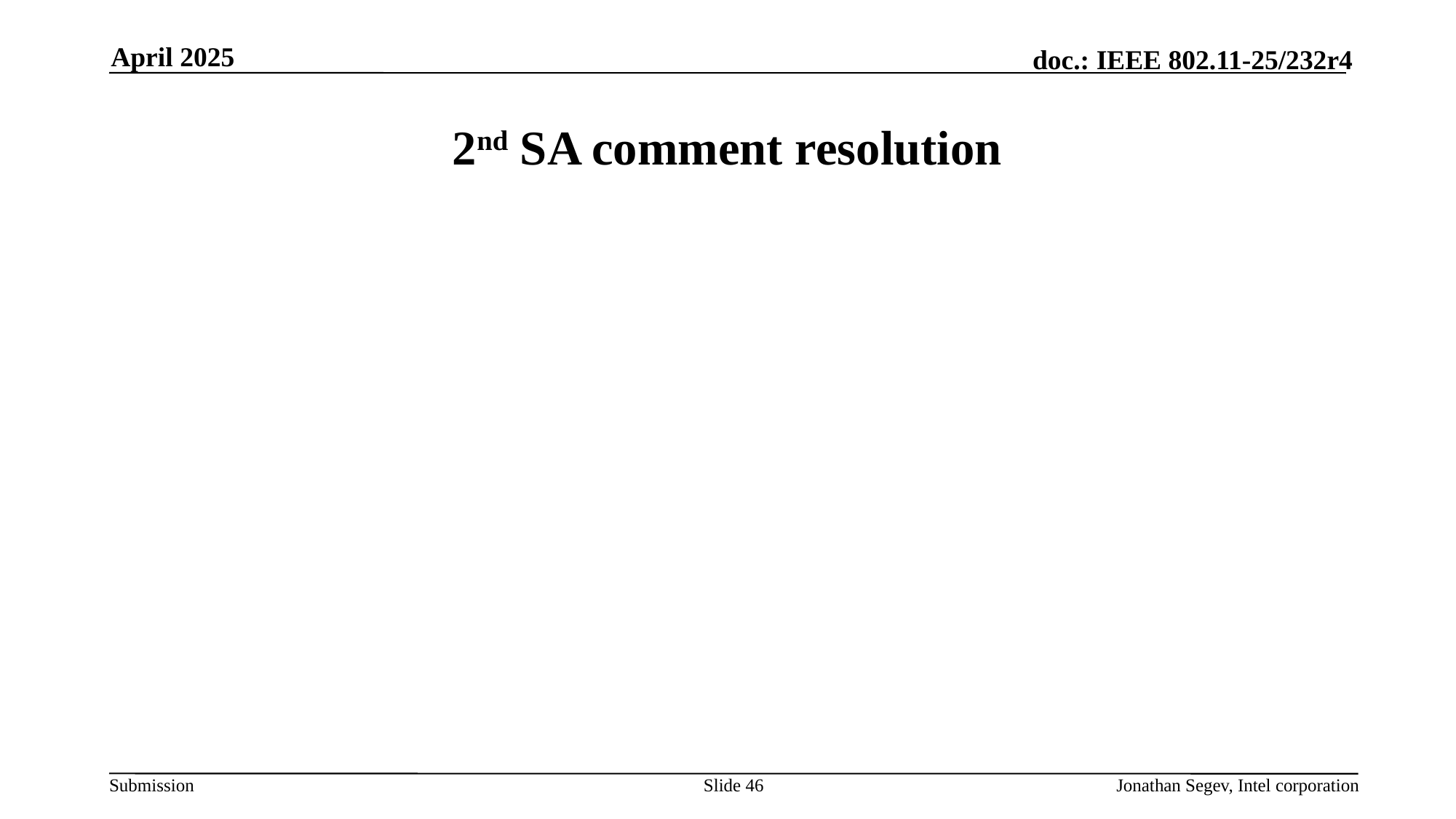

April 2025
# 2nd SA comment resolution

Slide 46
Jonathan Segev, Intel corporation